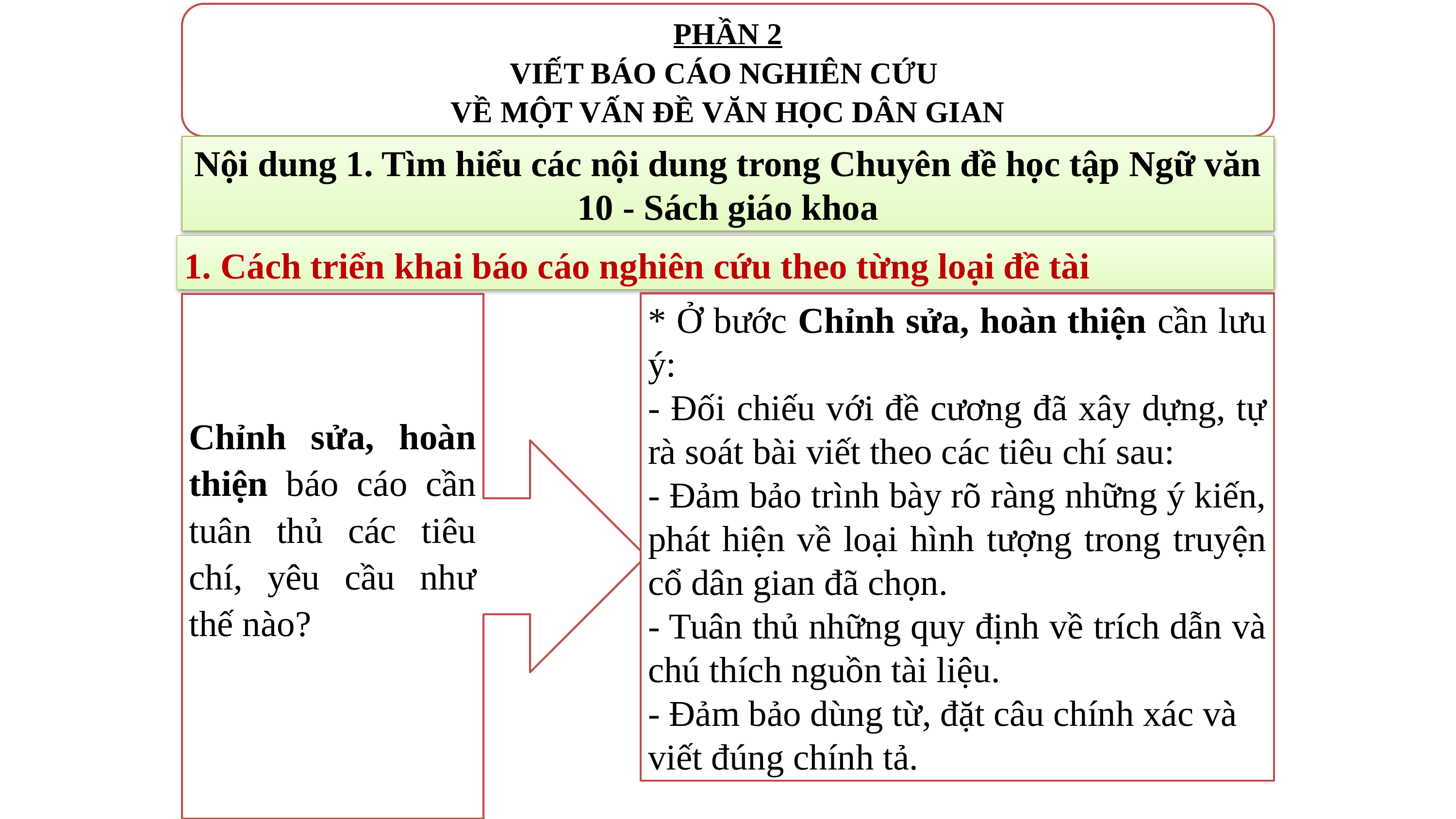

PHẦN 2
VIẾT BÁO CÁO NGHIÊN CỨU
VỀ MỘT VẤN ĐỀ VĂN HỌC DÂN GIAN
Nội dung 1. Tìm hiểu các nội dung trong Chuyên đề học tập Ngữ văn 10 - Sách giáo khoa
1. Cách triển khai báo cáo nghiên cứu theo từng loại đề tài
* Ở bước Chỉnh sửa, hoàn thiện cần lưu ý:
- Đối chiếu với đề cương đã xây dựng, tự rà soát bài viết theo các tiêu chí sau:
- Đảm bảo trình bày rõ ràng những ý kiến, phát hiện về loại hình tượng trong truyện cổ dân gian đã chọn.
- Tuân thủ những quy định về trích dẫn và chú thích nguồn tài liệu.
- Đảm bảo dùng từ, đặt câu chính xác và viết đúng chính tả.
Chỉnh sửa, hoàn thiện báo cáo cần tuân thủ các tiêu chí, yêu cầu như thế nào?